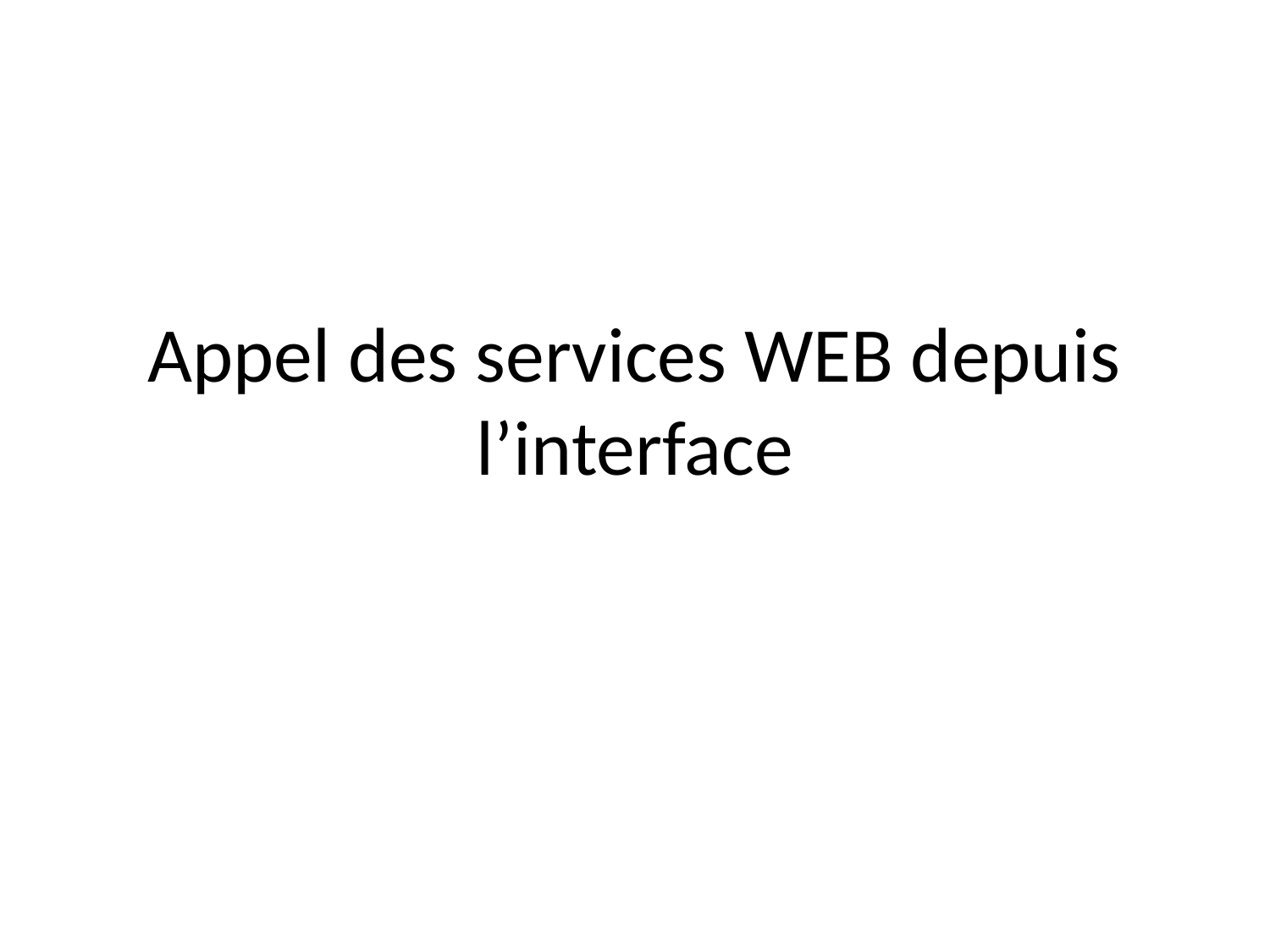

# Appel des services WEB depuis l’interface